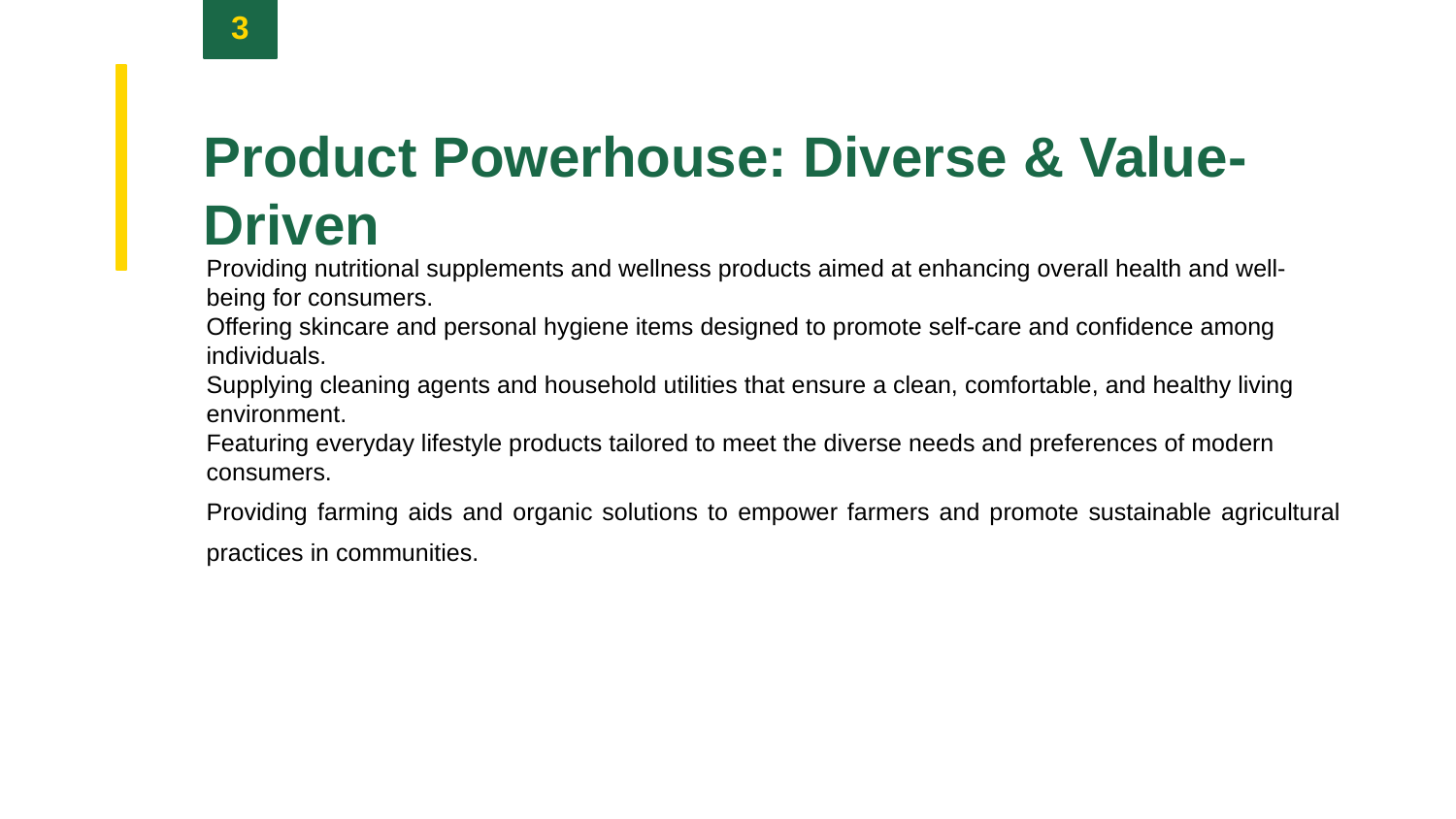

3

Product Powerhouse: Diverse & Value-Driven
Providing nutritional supplements and wellness products aimed at enhancing overall health and well-being for consumers.
Offering skincare and personal hygiene items designed to promote self-care and confidence among individuals.
Supplying cleaning agents and household utilities that ensure a clean, comfortable, and healthy living environment.
Featuring everyday lifestyle products tailored to meet the diverse needs and preferences of modern consumers.
Providing farming aids and organic solutions to empower farmers and promote sustainable agricultural practices in communities.